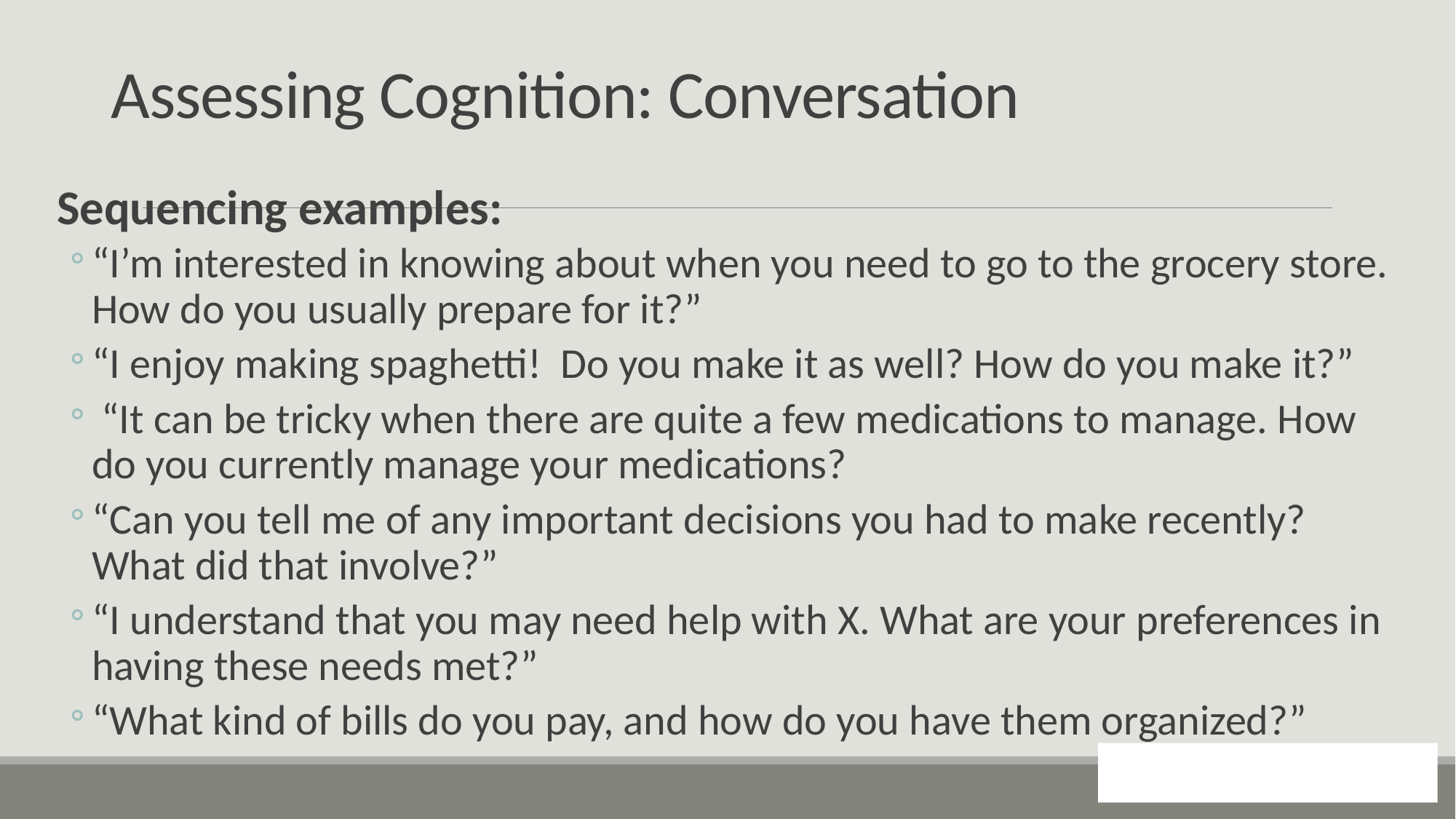

# Assessing Cognition: Conversation
Sequencing examples:
“I’m interested in knowing about when you need to go to the grocery store. How do you usually prepare for it?”
“I enjoy making spaghetti!  Do you make it as well? How do you make it?”
 “It can be tricky when there are quite a few medications to manage. How do you currently manage your medications?
“Can you tell me of any important decisions you had to make recently? What did that involve?”
“I understand that you may need help with X. What are your preferences in having these needs met?”
“What kind of bills do you pay, and how do you have them organized?”

76